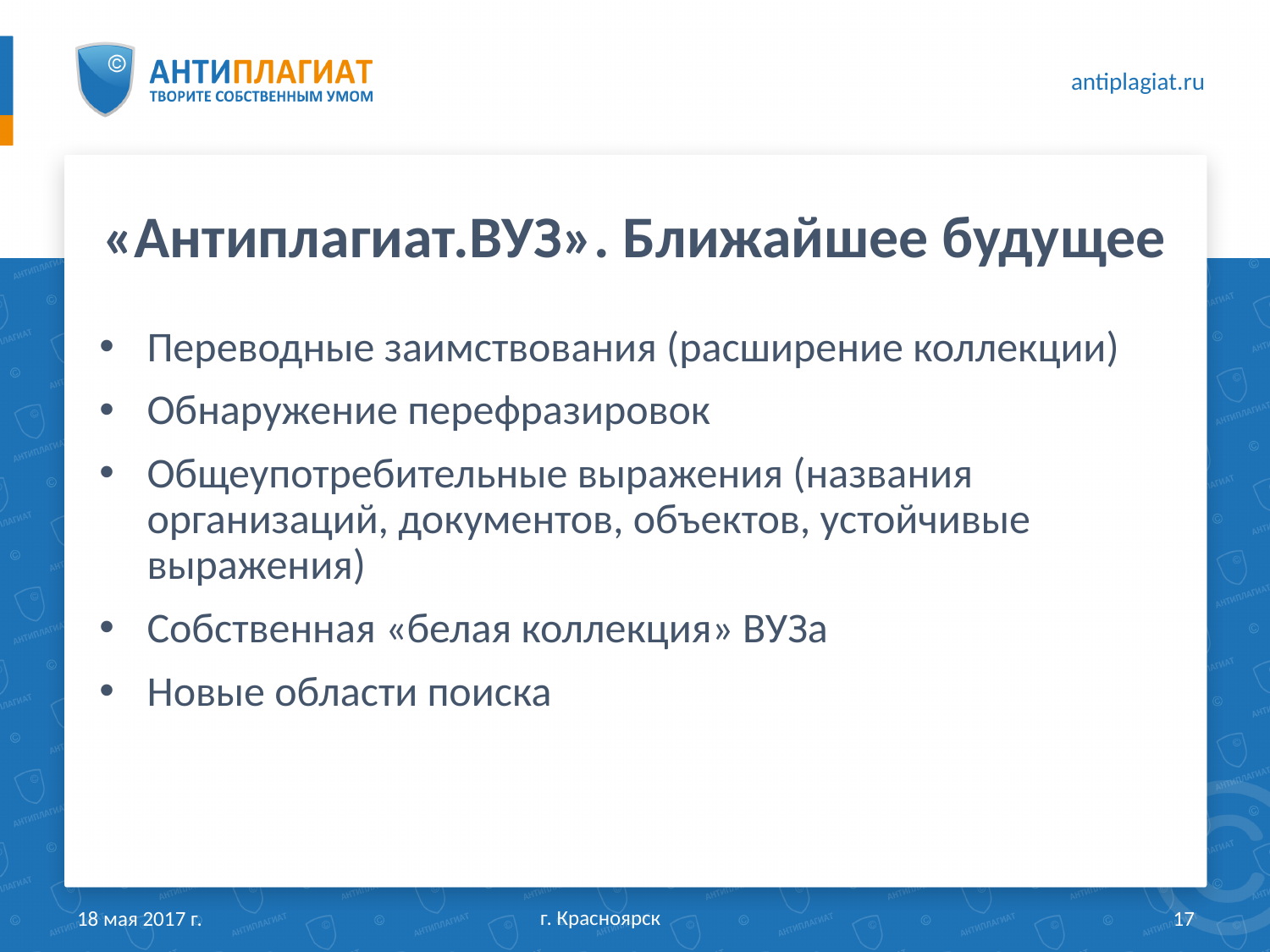

# «Антиплагиат.ВУЗ». Ближайшее будущее
Переводные заимствования (расширение коллекции)
Обнаружение перефразировок
Общеупотребительные выражения (названия организаций, документов, объектов, устойчивые выражения)
Собственная «белая коллекция» ВУЗа
Новые области поиска
г. Красноярск
18 мая 2017 г.
17